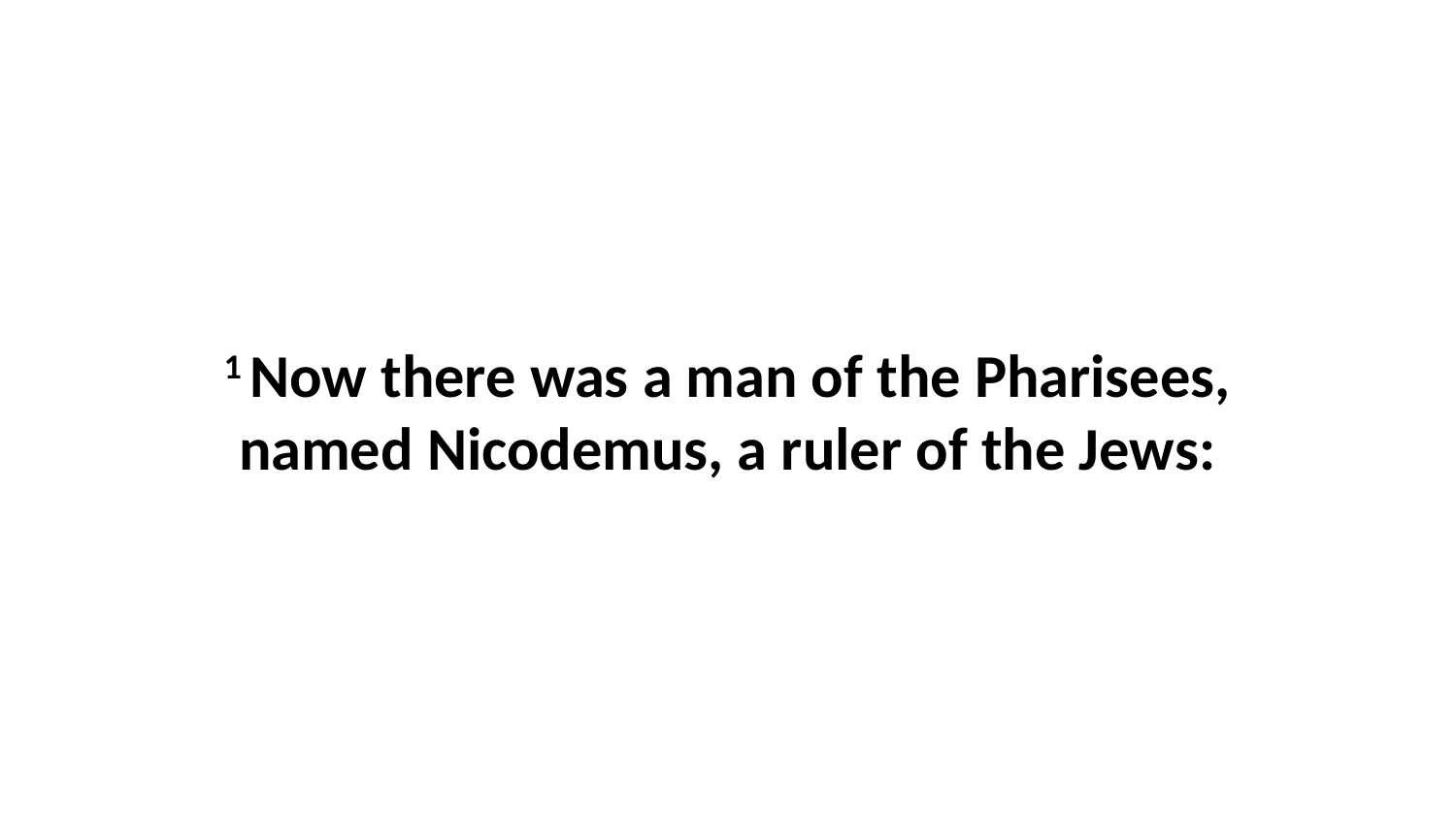

1 Now there was a man of the Pharisees, named Nicodemus, a ruler of the Jews: